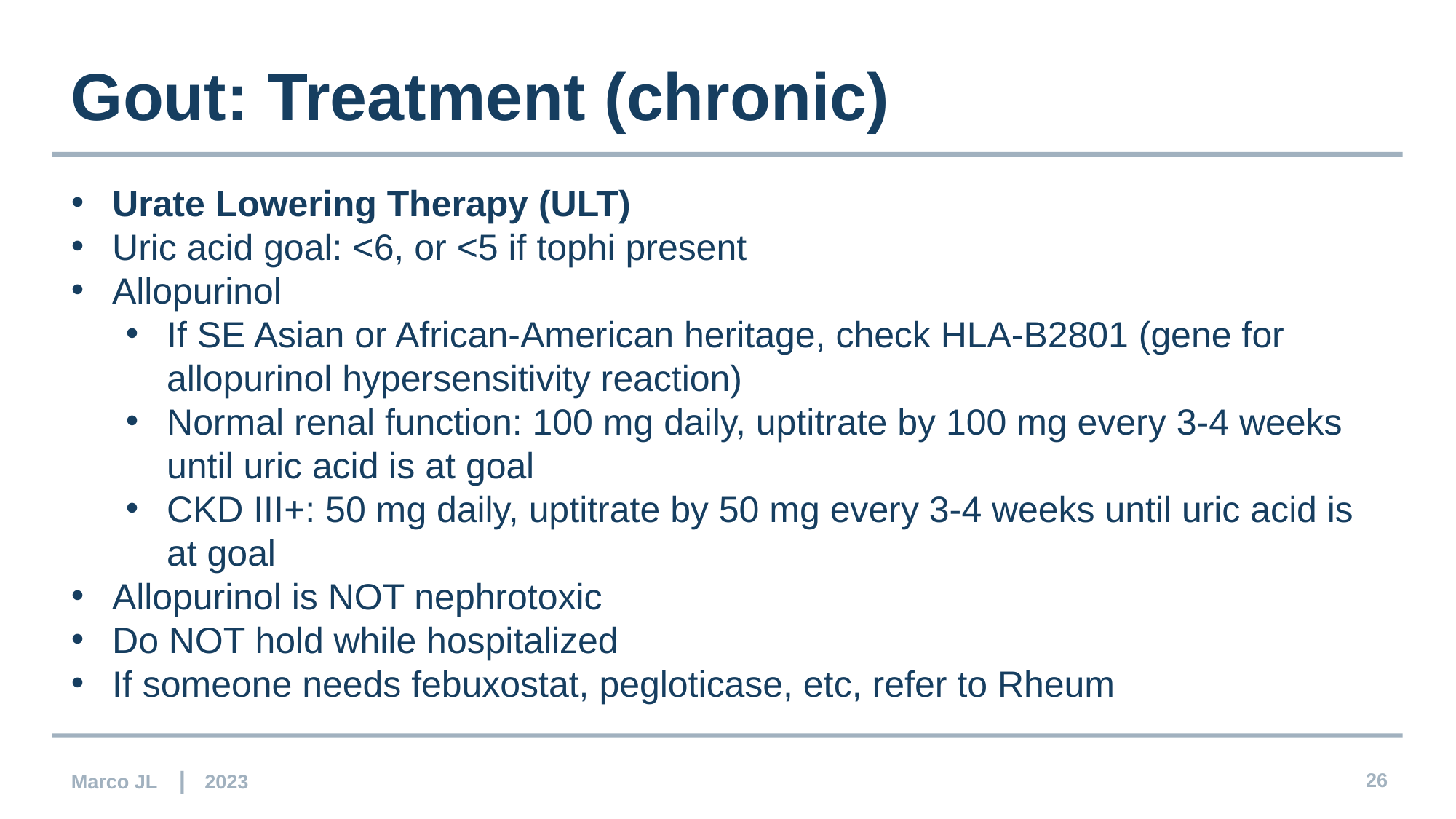

Gout: Treatment (chronic)
Urate Lowering Therapy (ULT)
Uric acid goal: <6, or <5 if tophi present
Allopurinol
If SE Asian or African-American heritage, check HLA-B2801 (gene for allopurinol hypersensitivity reaction)
Normal renal function: 100 mg daily, uptitrate by 100 mg every 3-4 weeks until uric acid is at goal
CKD III+: 50 mg daily, uptitrate by 50 mg every 3-4 weeks until uric acid is at goal
Allopurinol is NOT nephrotoxic
Do NOT hold while hospitalized
If someone needs febuxostat, pegloticase, etc, refer to Rheum
Marco JL    |   2023
26